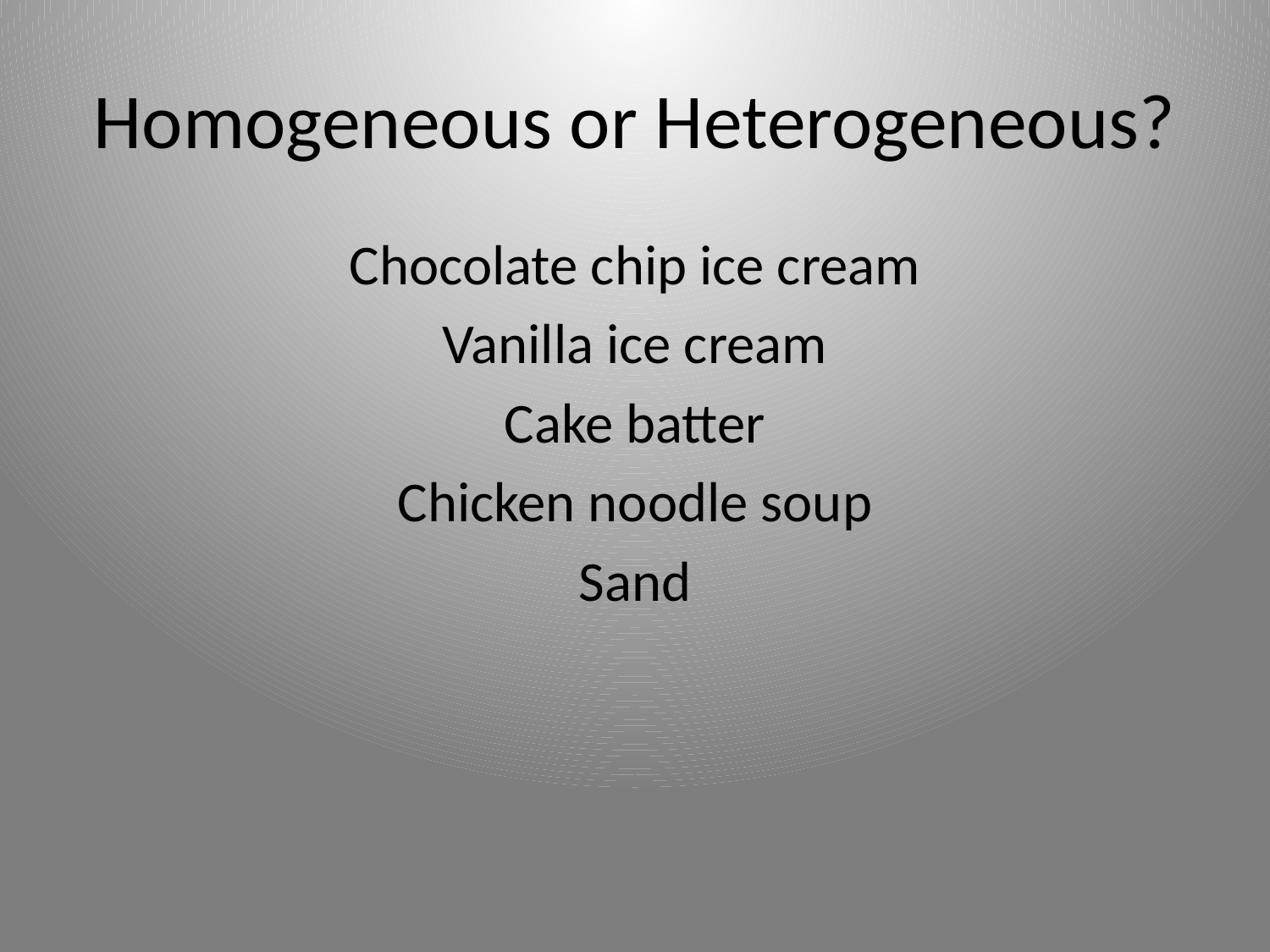

# Homogeneous or Heterogeneous?
Chocolate chip ice cream
Vanilla ice cream
Cake batter
Chicken noodle soup
Sand